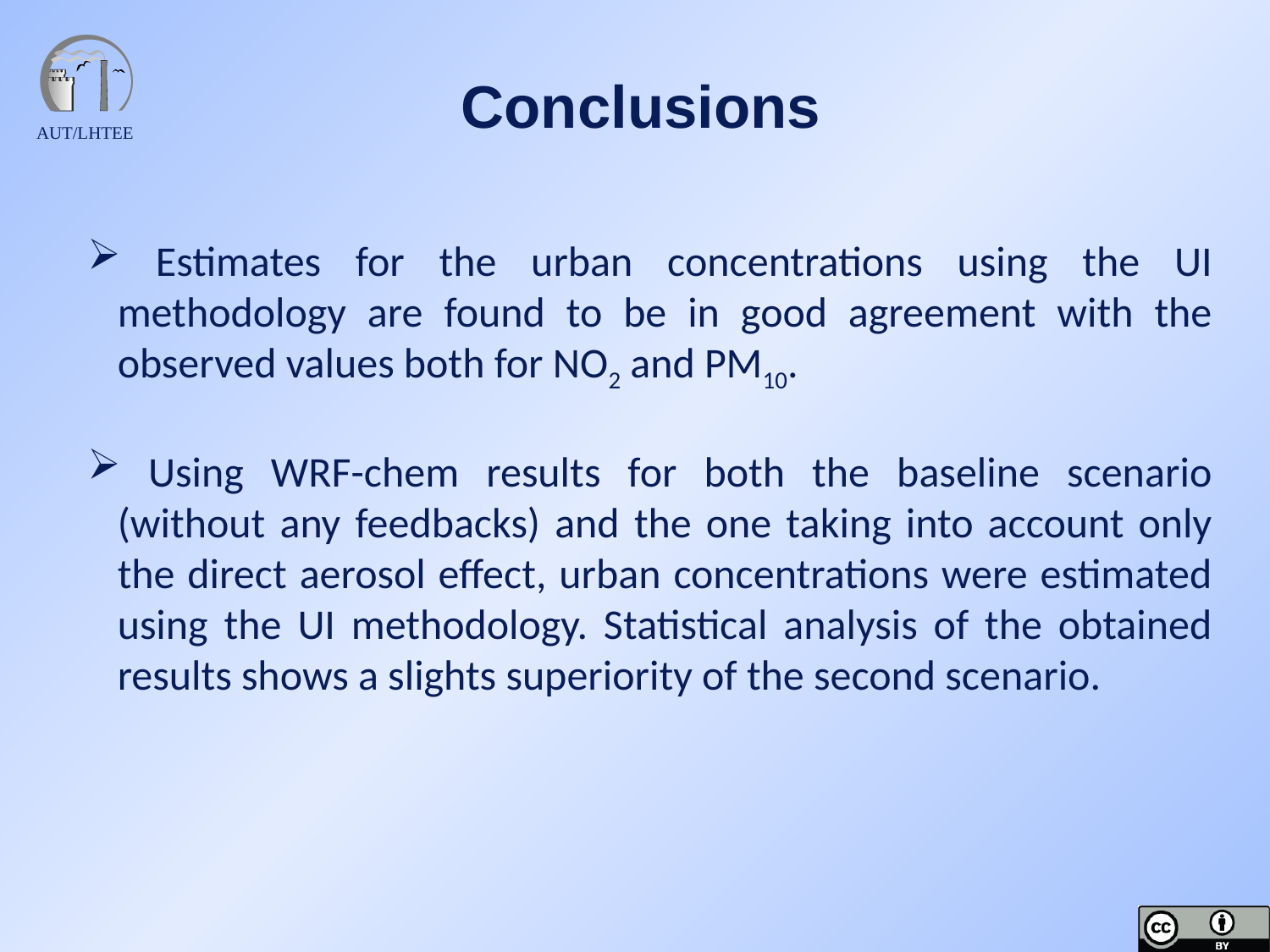

Conclusions
 Estimates for the urban concentrations using the UI methodology are found to be in good agreement with the observed values both for NO2 and PM10.

 Using WRF-chem results for both the baseline scenario (without any feedbacks) and the one taking into account only the direct aerosol effect, urban concentrations were estimated using the UI methodology. Statistical analysis of the obtained results shows a slights superiority of the second scenario.